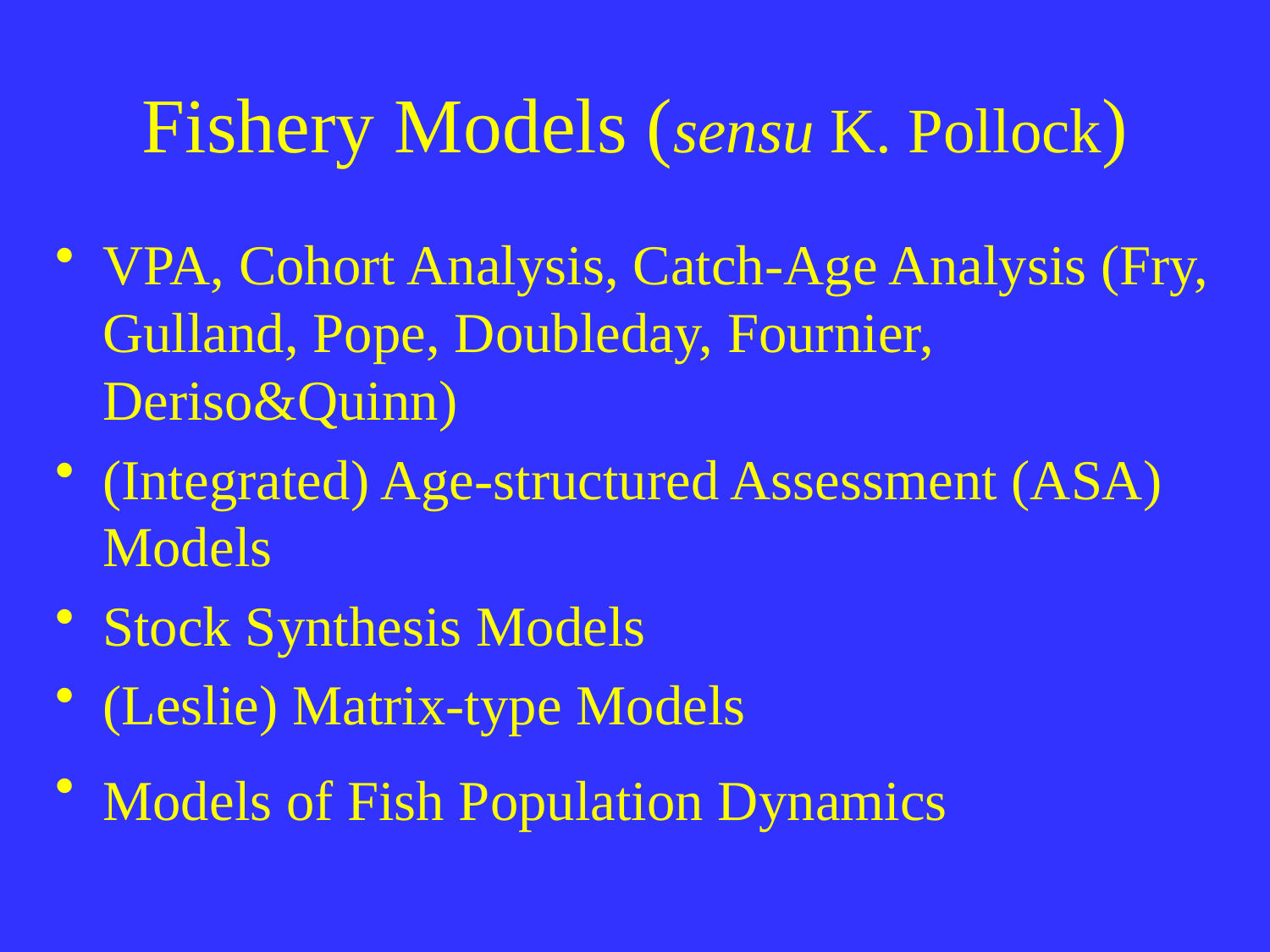

# Fishery Models (sensu K. Pollock)
VPA, Cohort Analysis, Catch-Age Analysis (Fry, Gulland, Pope, Doubleday, Fournier, Deriso&Quinn)
(Integrated) Age-structured Assessment (ASA) Models
Stock Synthesis Models
(Leslie) Matrix-type Models
Models of Fish Population Dynamics